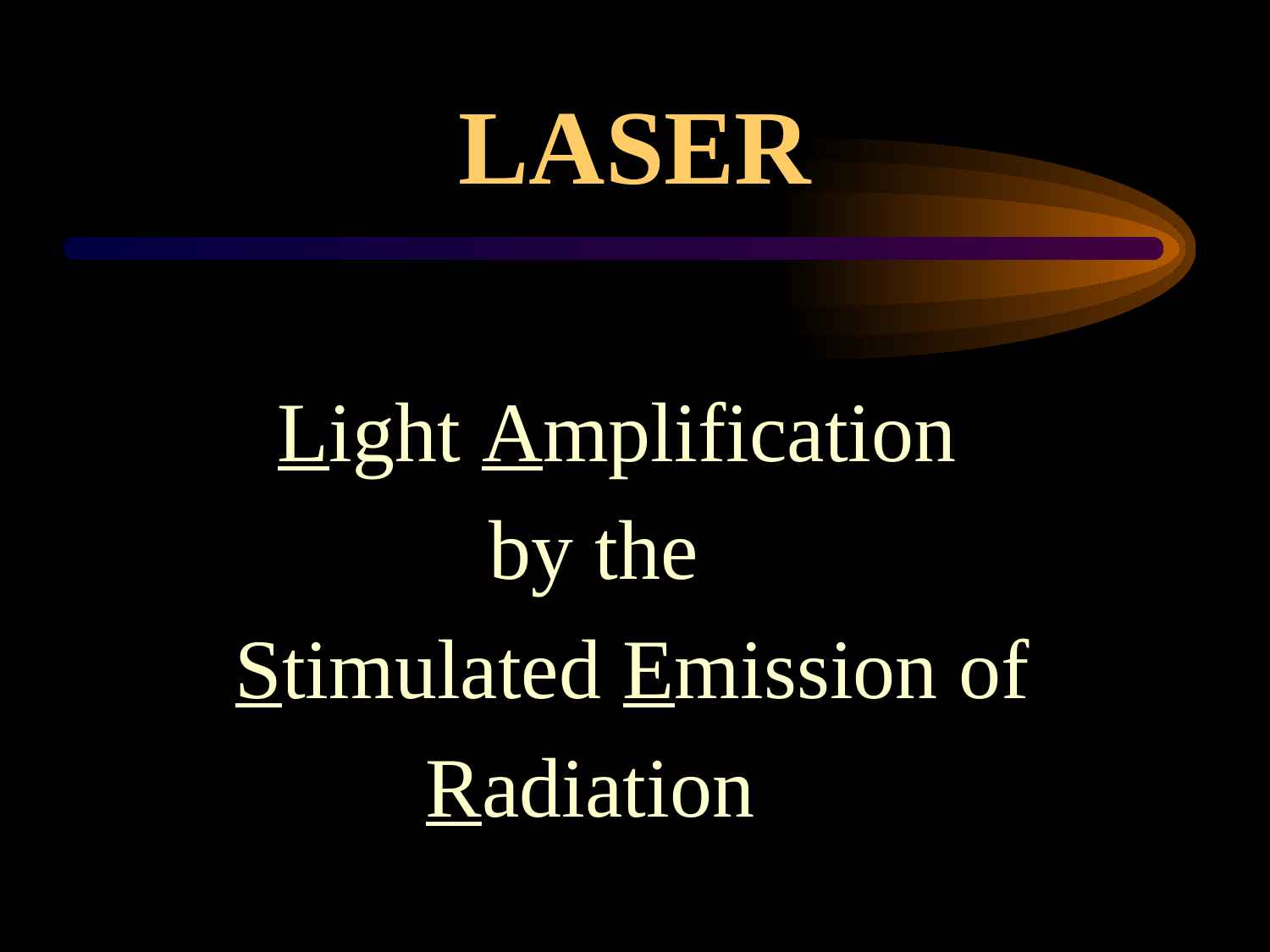

# LASER

        Light Amplification
                  by the
      Stimulated Emission of
               Radiation